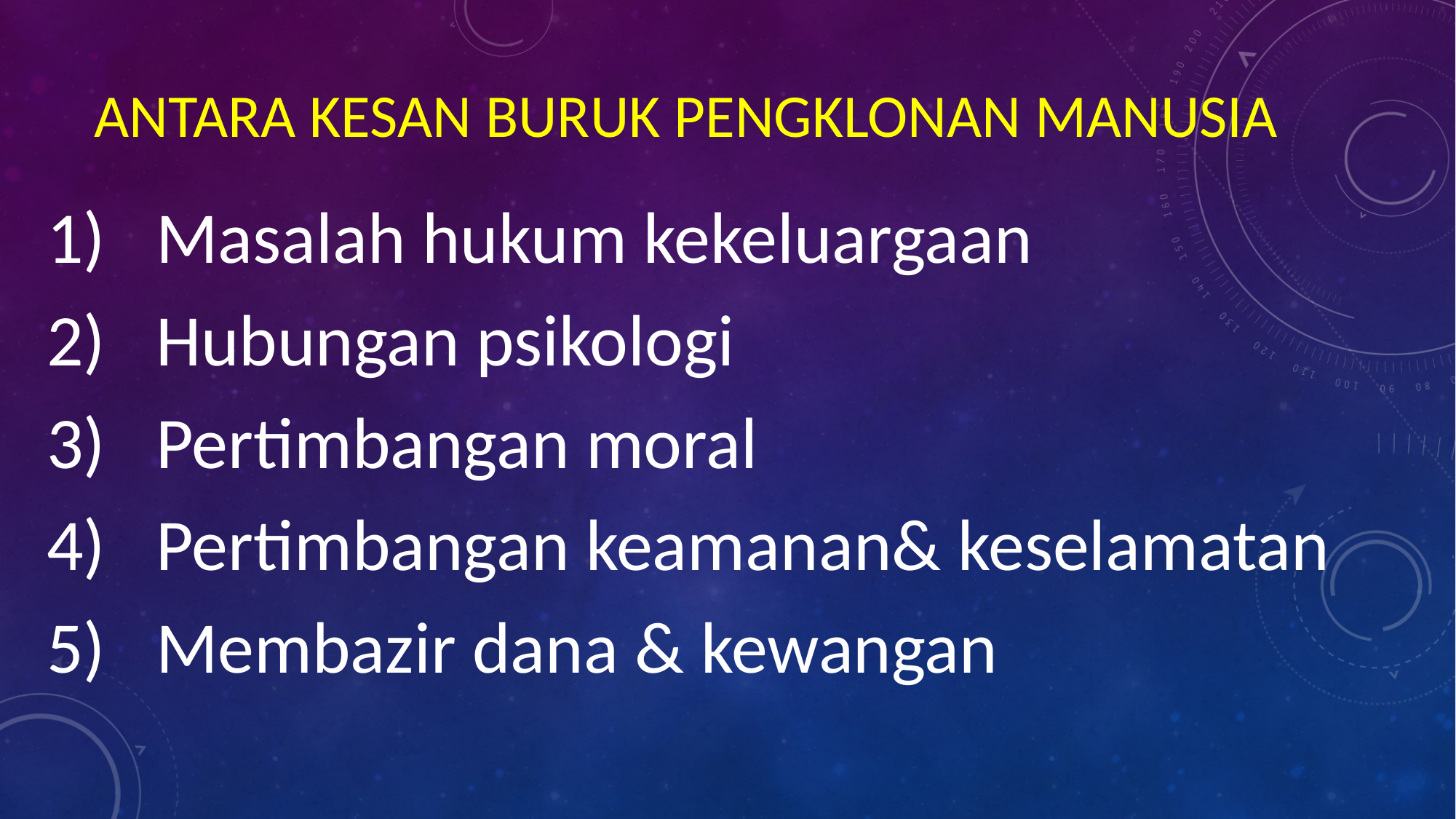

# Antara kesan buruk pengklonan manusia
Masalah hukum kekeluargaan
Hubungan psikologi
Pertimbangan moral
Pertimbangan keamanan& keselamatan
Membazir dana & kewangan